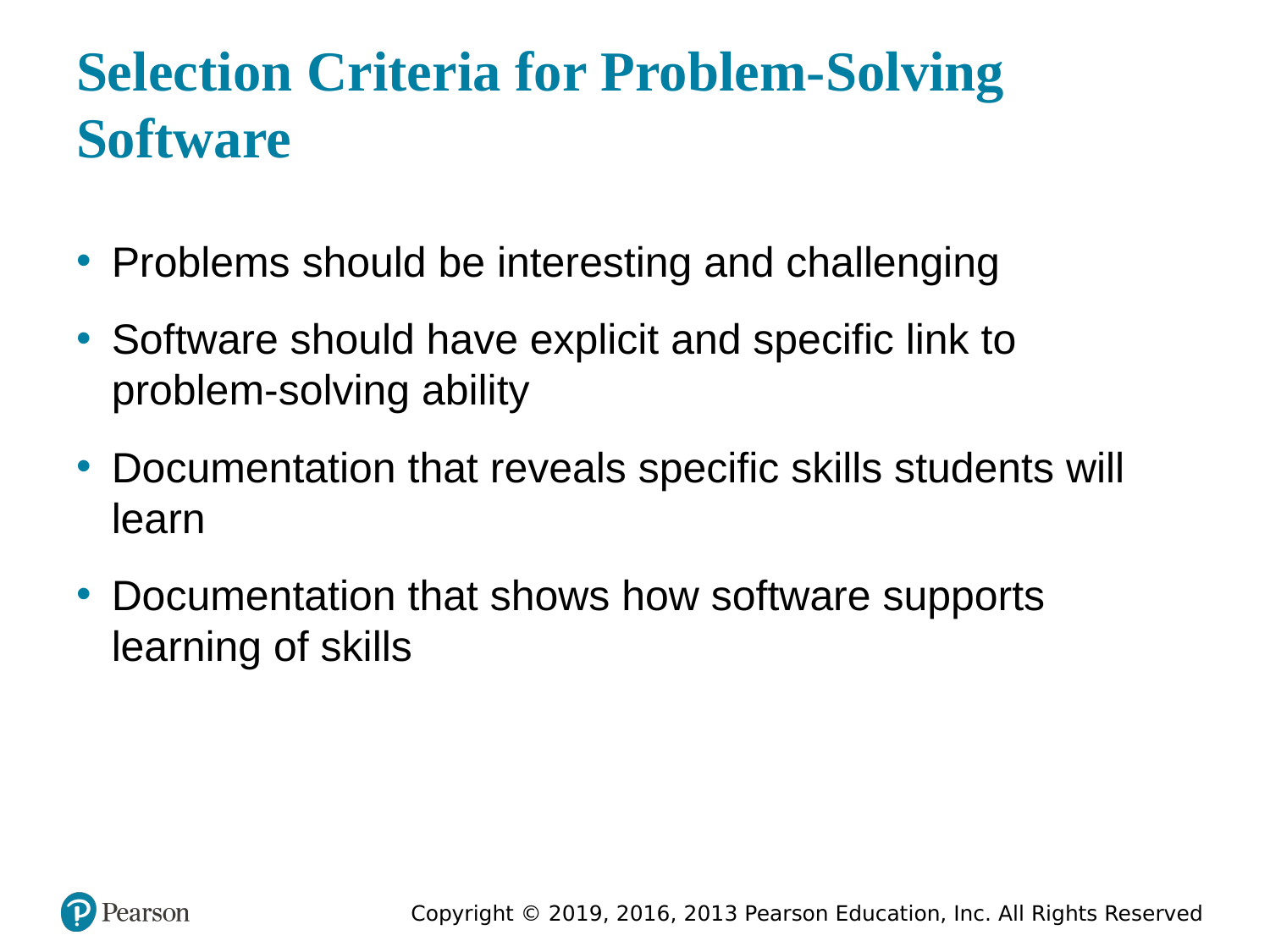

# Selection Criteria for Problem-Solving Software
Problems should be interesting and challenging
Software should have explicit and specific link to problem-solving ability
Documentation that reveals specific skills students will learn
Documentation that shows how software supports learning of skills